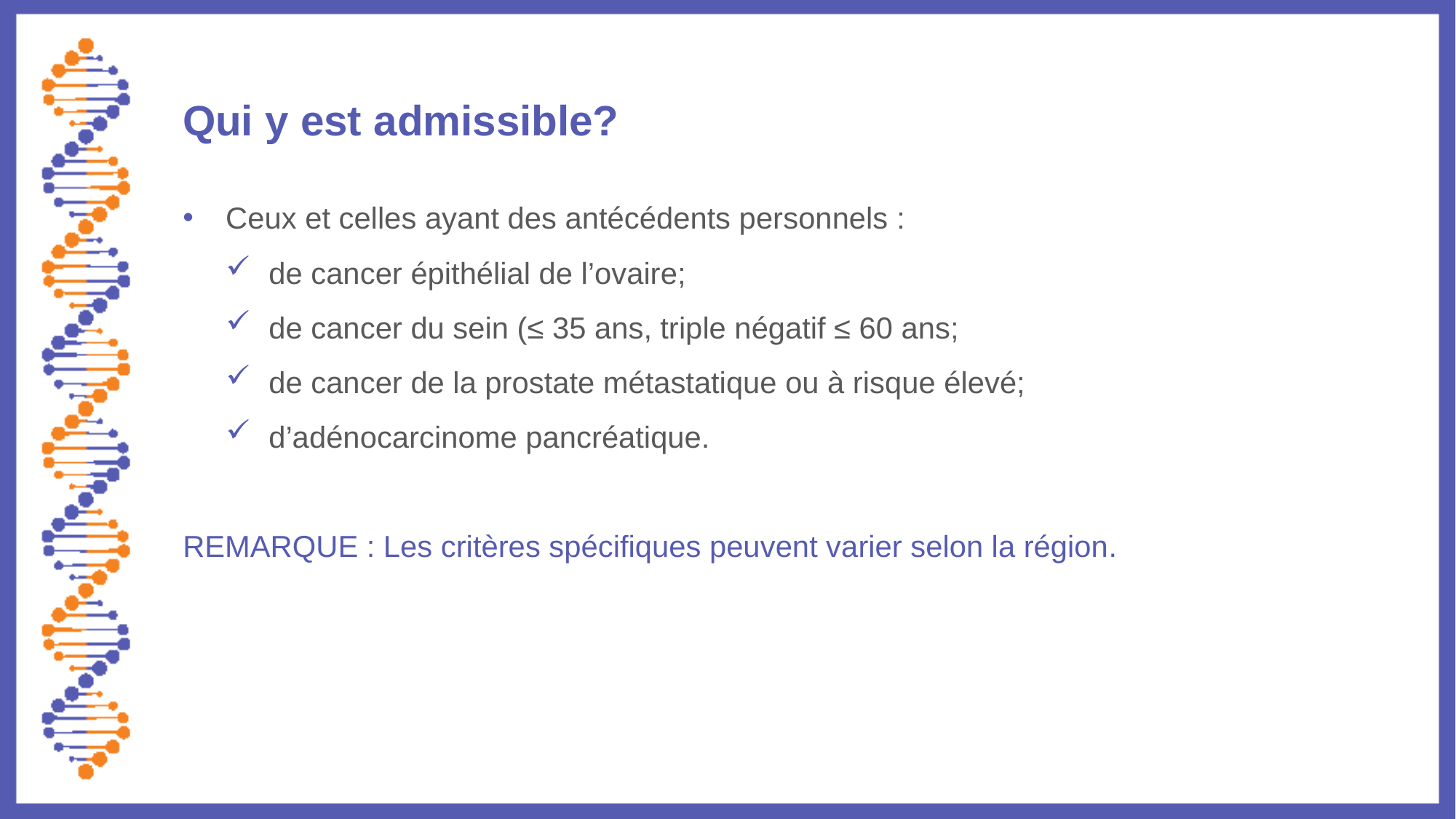

# Qui y est admissible?
Ceux et celles ayant des antécédents personnels :
de cancer épithélial de l’ovaire;
de cancer du sein (≤ 35 ans, triple négatif ≤ 60 ans;
de cancer de la prostate métastatique ou à risque élevé;
d’adénocarcinome pancréatique.

REMARQUE : Les critères spécifiques peuvent varier selon la région.